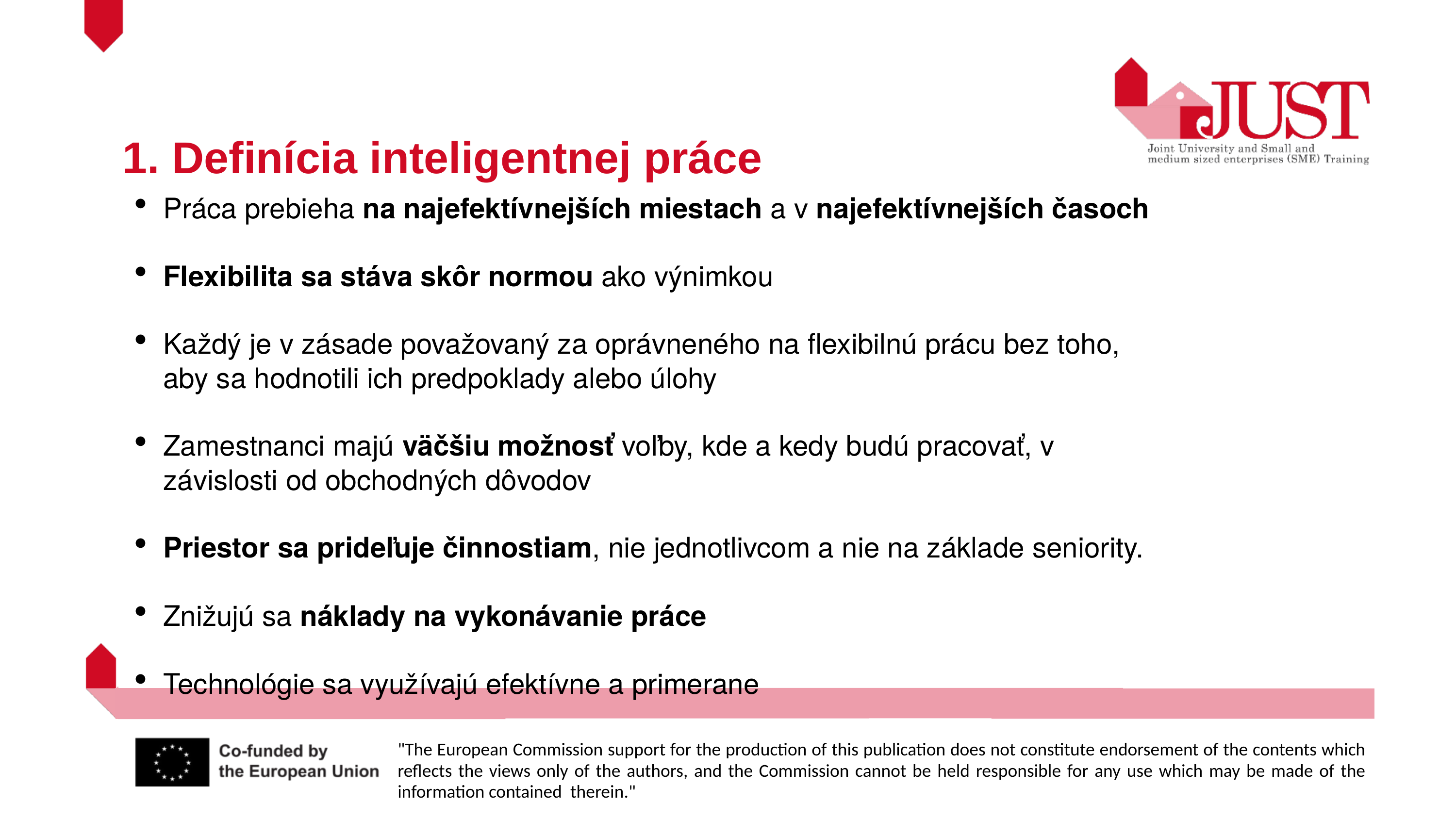

1. Definícia inteligentnej práce
Práca prebieha na najefektívnejších miestach a v najefektívnejších časoch

Flexibilita sa stáva skôr normou ako výnimkou

Každý je v zásade považovaný za oprávneného na flexibilnú prácu bez toho, aby sa hodnotili ich predpoklady alebo úlohy

Zamestnanci majú väčšiu možnosť voľby, kde a kedy budú pracovať, v závislosti od obchodných dôvodov

Priestor sa prideľuje činnostiam, nie jednotlivcom a nie na základe seniority.

Znižujú sa náklady na vykonávanie práce

Technológie sa využívajú efektívne a primerane